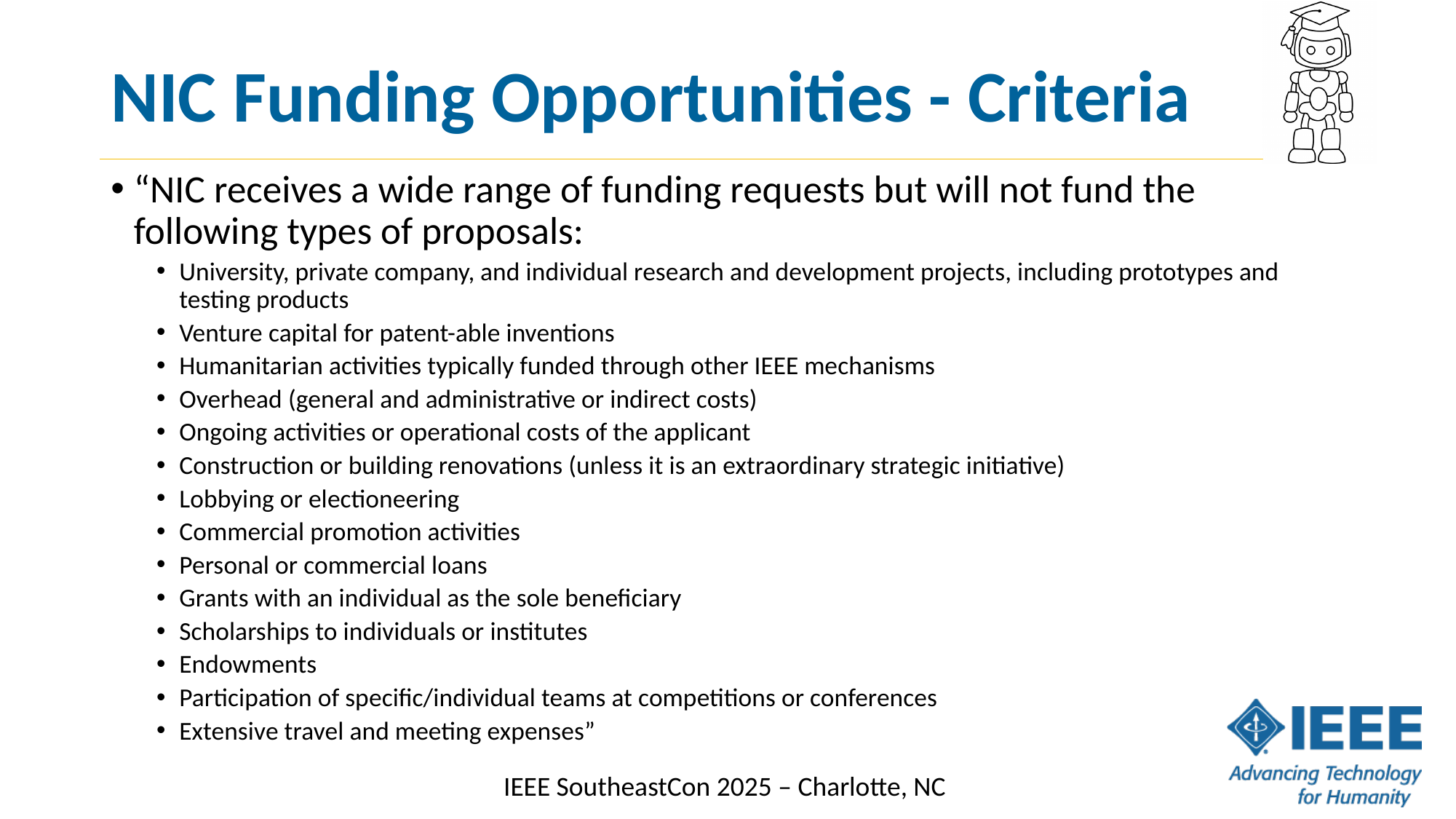

# NIC Funding Opportunities - Criteria
“NIC receives a wide range of funding requests but will not fund the following types of proposals:
University, private company, and individual research and development projects, including prototypes and testing products
Venture capital for patent-able inventions
Humanitarian activities typically funded through other IEEE mechanisms
Overhead (general and administrative or indirect costs)
Ongoing activities or operational costs of the applicant
Construction or building renovations (unless it is an extraordinary strategic initiative)
Lobbying or electioneering
Commercial promotion activities
Personal or commercial loans
Grants with an individual as the sole beneficiary
Scholarships to individuals or institutes
Endowments
Participation of specific/individual teams at competitions or conferences
Extensive travel and meeting expenses”